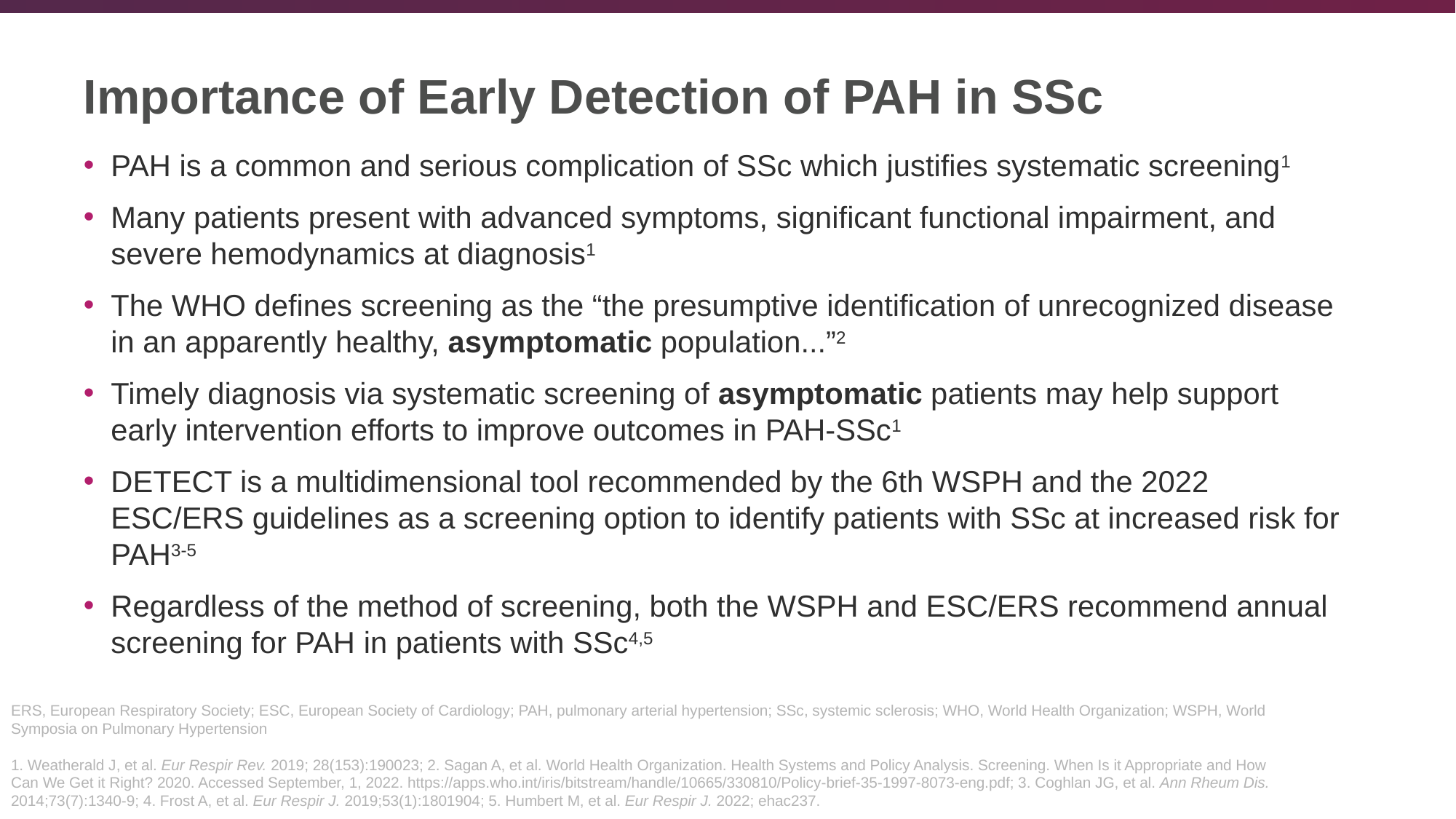

# Importance of Early Detection of PAH in SSc
PAH is a common and serious complication of SSc which justifies systematic screening1
Many patients present with advanced symptoms, significant functional impairment, and severe hemodynamics at diagnosis1
The WHO defines screening as the “the presumptive identification of unrecognized disease in an apparently healthy, asymptomatic population...”2
Timely diagnosis via systematic screening of asymptomatic patients may help support early intervention efforts to improve outcomes in PAH-SSc1
DETECT is a multidimensional tool recommended by the 6th WSPH and the 2022 ESC/ERS guidelines as a screening option to identify patients with SSc at increased risk for PAH3-5
Regardless of the method of screening, both the WSPH and ESC/ERS recommend annual screening for PAH in patients with SSc4,5
ERS, European Respiratory Society; ESC, European Society of Cardiology; PAH, pulmonary arterial hypertension; SSc, systemic sclerosis; WHO, World Health Organization; WSPH, World Symposia on Pulmonary Hypertension

1. Weatherald J, et al. Eur Respir Rev. 2019; 28(153):190023; 2. Sagan A, et al. World Health Organization. Health Systems and Policy Analysis. Screening. When Is it Appropriate and How Can We Get it Right? 2020. Accessed September, 1, 2022. https://apps.who.int/iris/bitstream/handle/10665/330810/Policy-brief-35-1997-8073-eng.pdf; 3. Coghlan JG, et al. Ann Rheum Dis. 2014;73(7):1340-9; 4. Frost A, et al. Eur Respir J. 2019;53(1):1801904; 5. Humbert M, et al. Eur Respir J. 2022; ehac237.